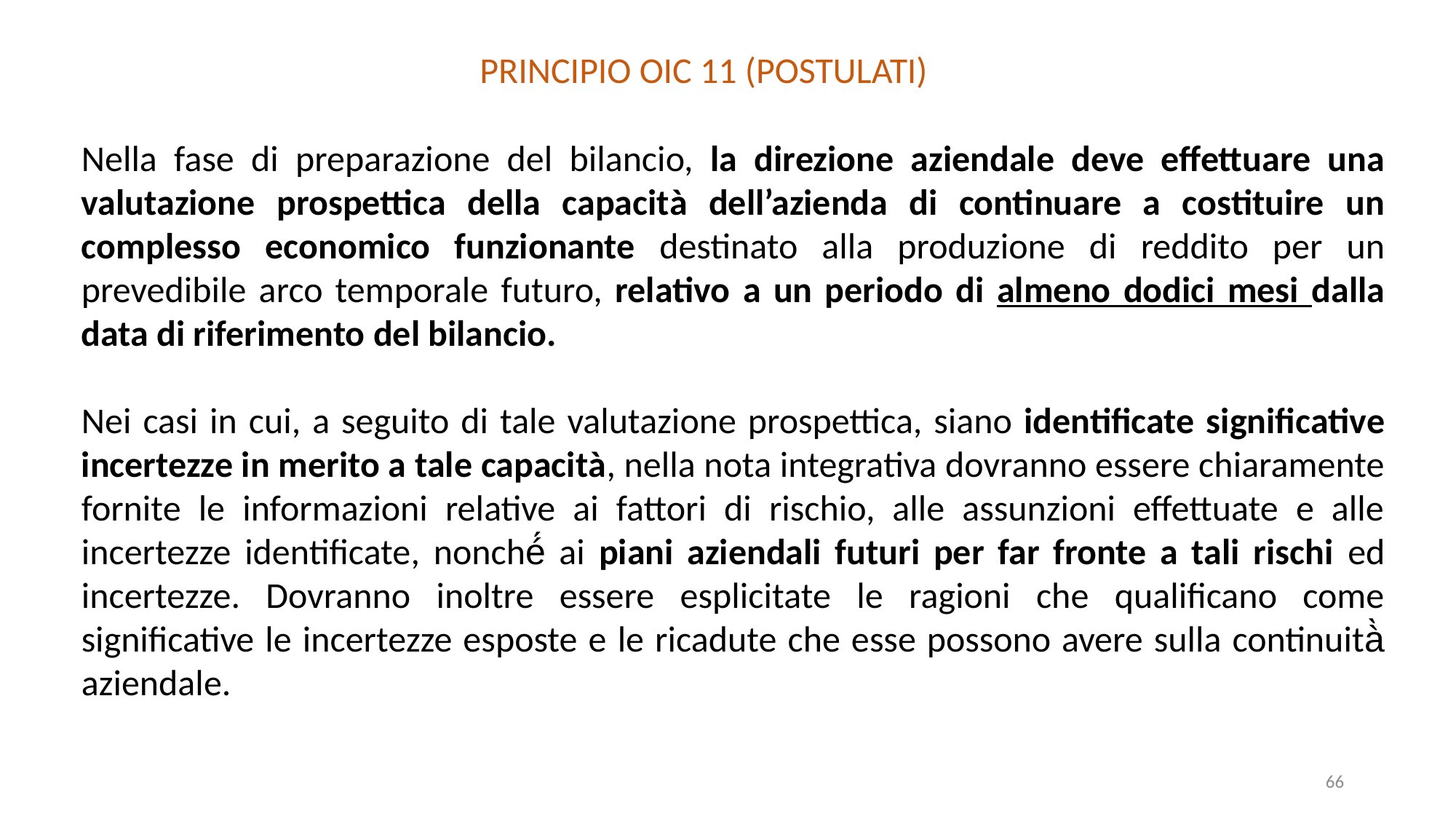

PRINCIPIO OIC 11 (POSTULATI)
Nella fase di preparazione del bilancio, la direzione aziendale deve effettuare una valutazione prospettica della capacità dell’azienda di continuare a costituire un complesso economico funzionante destinato alla produzione di reddito per un prevedibile arco temporale futuro, relativo a un periodo di almeno dodici mesi dalla data di riferimento del bilancio.

Nei casi in cui, a seguito di tale valutazione prospettica, siano identificate significative incertezze in merito a tale capacità, nella nota integrativa dovranno essere chiaramente fornite le informazioni relative ai fattori di rischio, alle assunzioni effettuate e alle incertezze identificate, nonché́ ai piani aziendali futuri per far fronte a tali rischi ed incertezze. Dovranno inoltre essere esplicitate le ragioni che qualificano come significative le incertezze esposte e le ricadute che esse possono avere sulla continuità̀ aziendale.
66